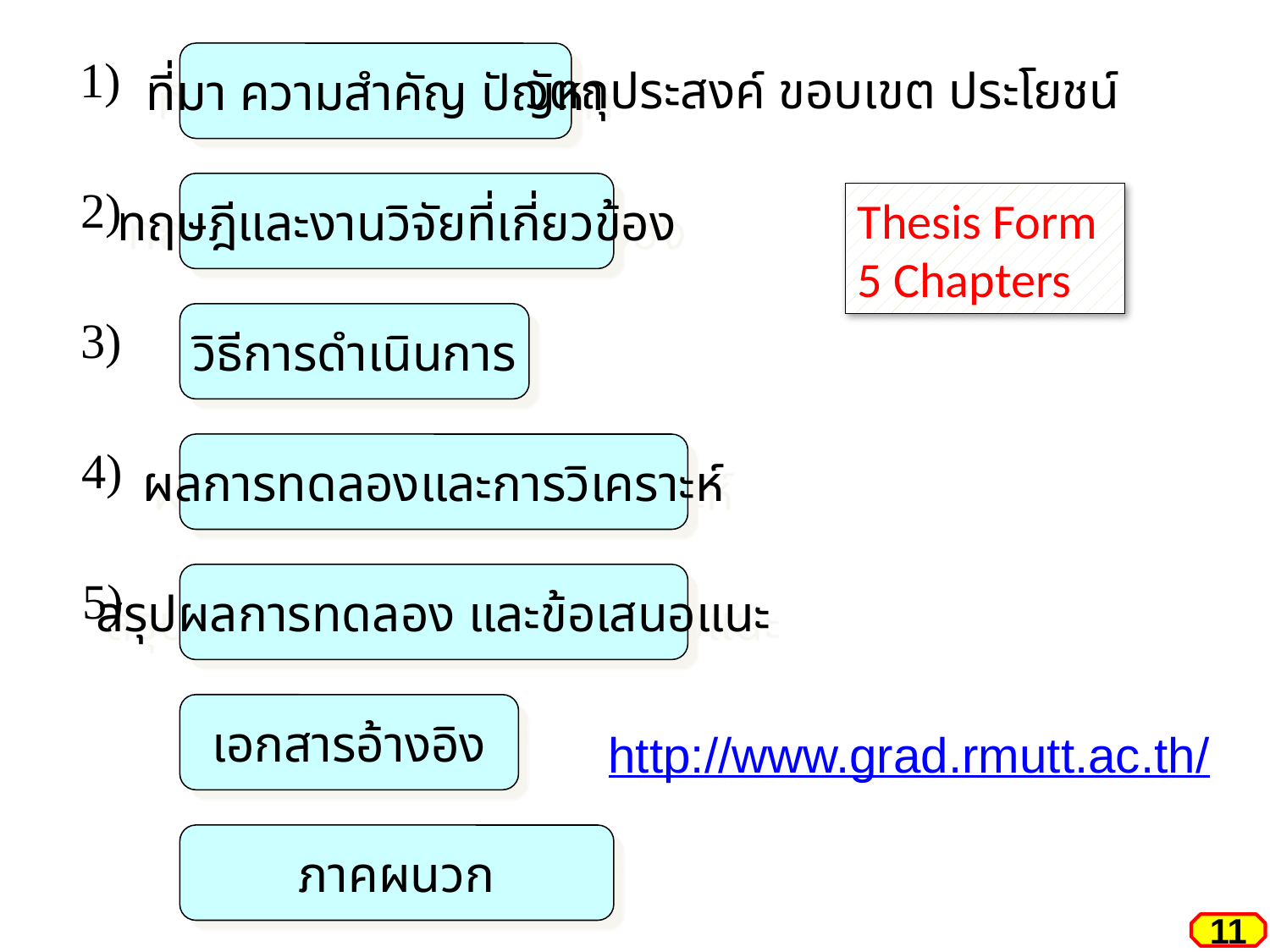

1)
ที่มา ความสำคัญ ปัญหา
วัตถุประสงค์ ขอบเขต ประโยชน์
2)
ทฤษฎีและงานวิจัยที่เกี่ยวข้อง
Thesis Form
5 Chapters
3)
วิธีการดำเนินการ
4)
ผลการทดลองและการวิเคราะห์
5)
สรุปผลการทดลอง และข้อเสนอแนะ
เอกสารอ้างอิง
http://www.grad.rmutt.ac.th/
ภาคผนวก
11